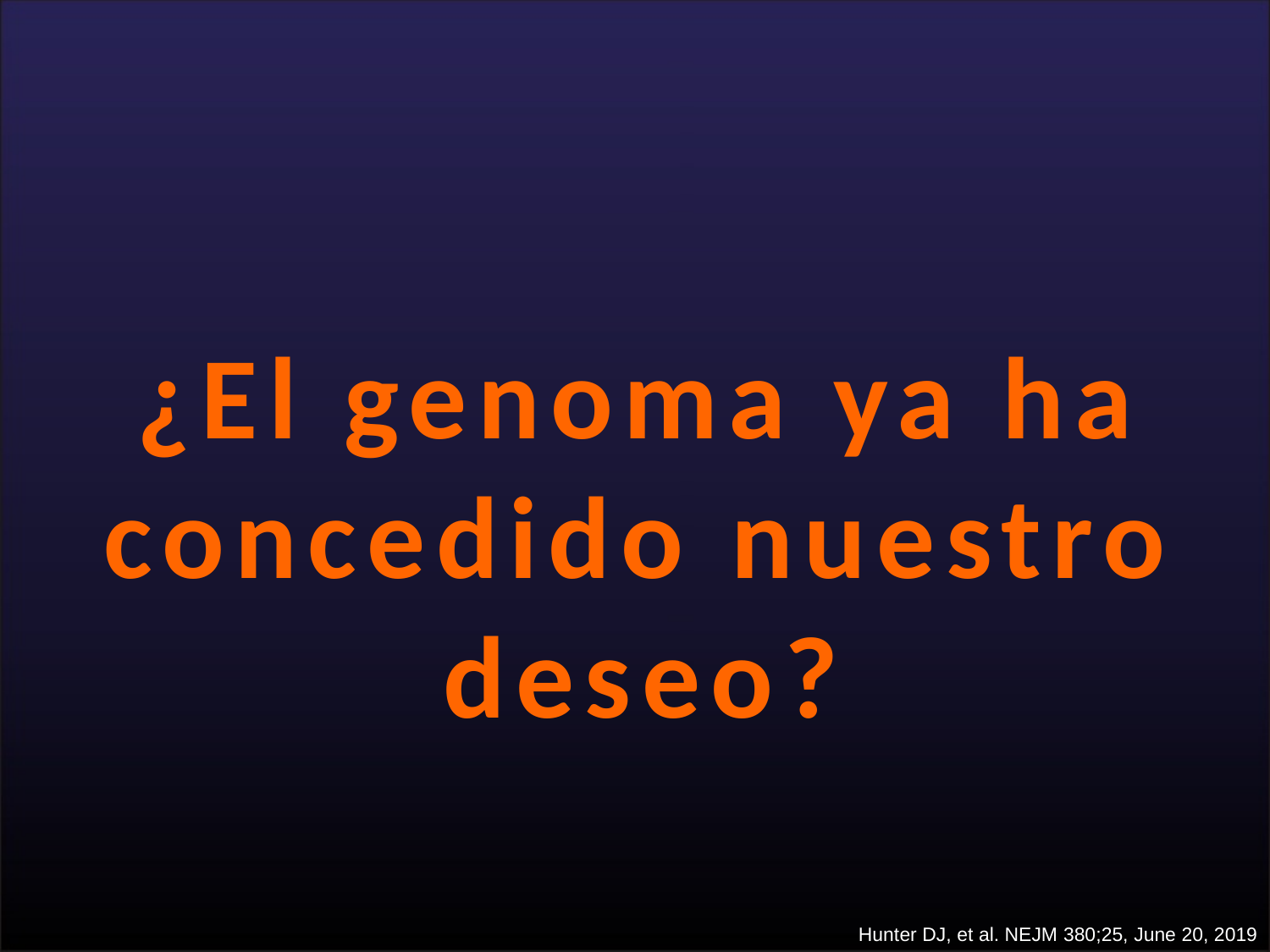

¿El genoma ya ha concedido nuestro deseo?
Hunter DJ, et al. NEJM 380;25, June 20, 2019